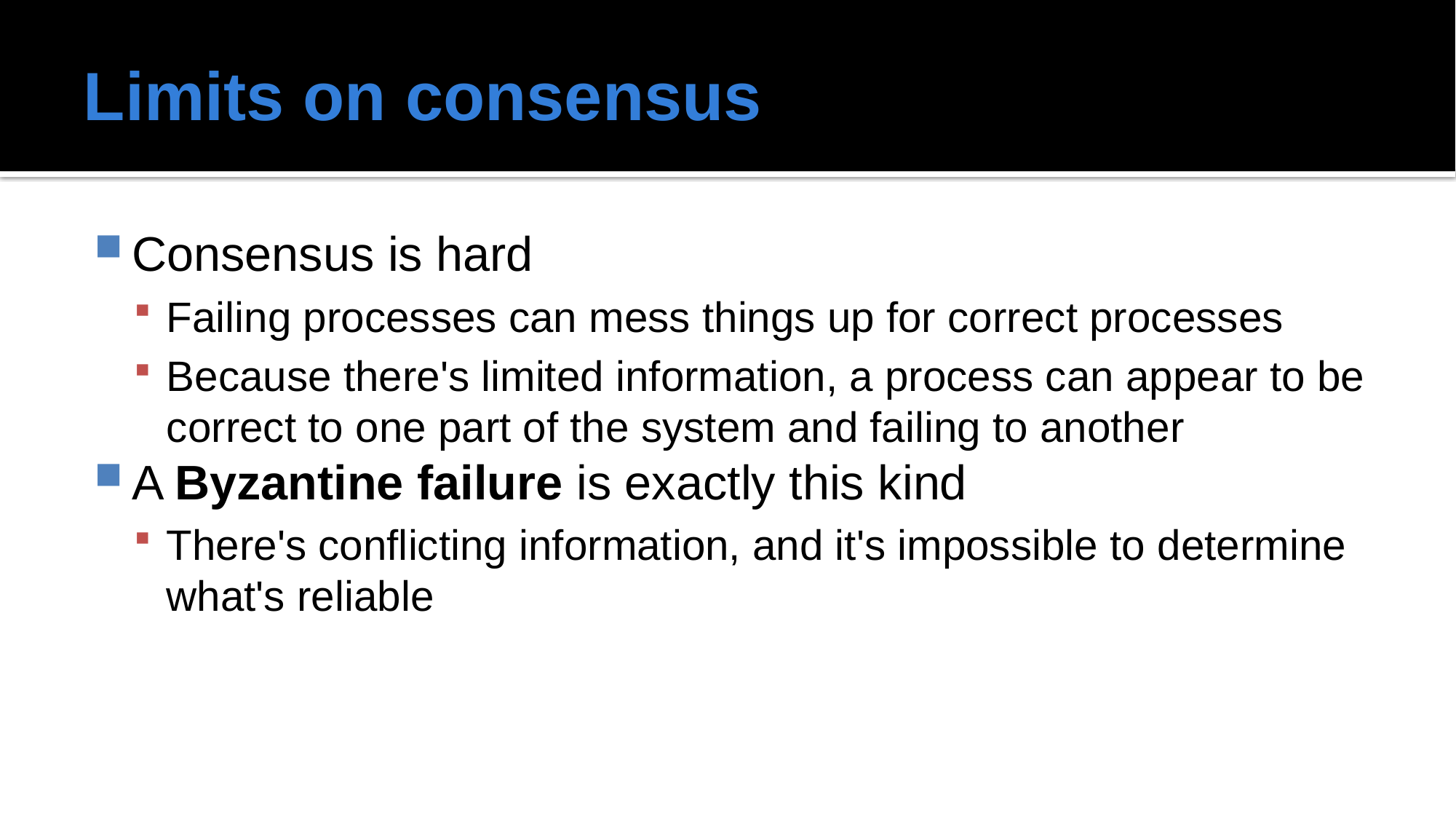

# Limits on consensus
Consensus is hard
Failing processes can mess things up for correct processes
Because there's limited information, a process can appear to be correct to one part of the system and failing to another
A Byzantine failure is exactly this kind
There's conflicting information, and it's impossible to determine what's reliable